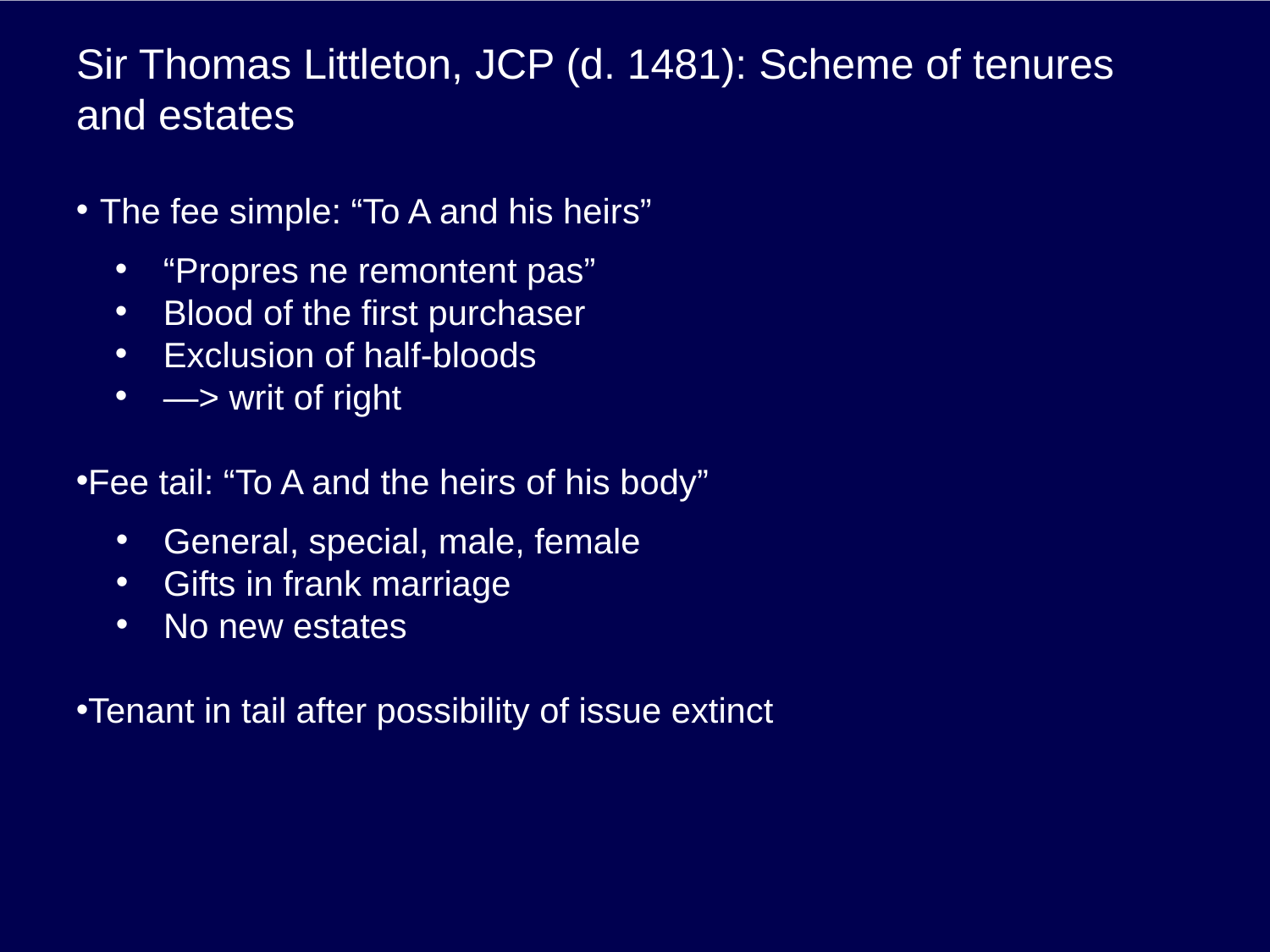

# Sir Thomas Littleton, JCP (d. 1481): Scheme of tenures and estates
The fee simple: “To A and his heirs”

“Propres ne remontent pas”
Blood of the first purchaser
Exclusion of half-bloods
—> writ of right

Fee tail: “To A and the heirs of his body”

General, special, male, female
Gifts in frank marriage
No new estates

Tenant in tail after possibility of issue extinct